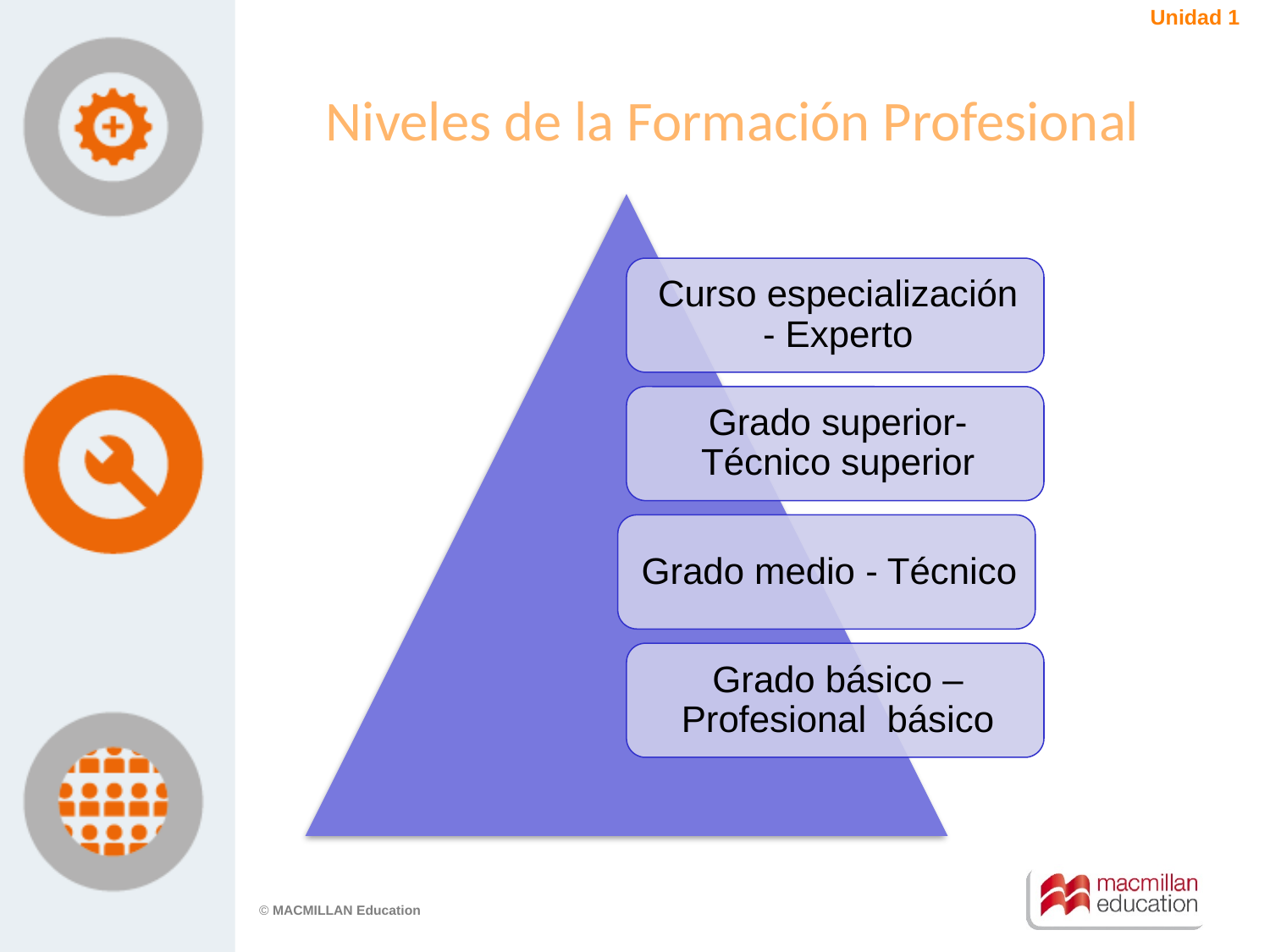

Unidad 1
Niveles de la Formación Profesional
Curso especialización - Experto
Grado superior- Técnico superior
Grado medio - Técnico
Grado básico – Profesional  básico